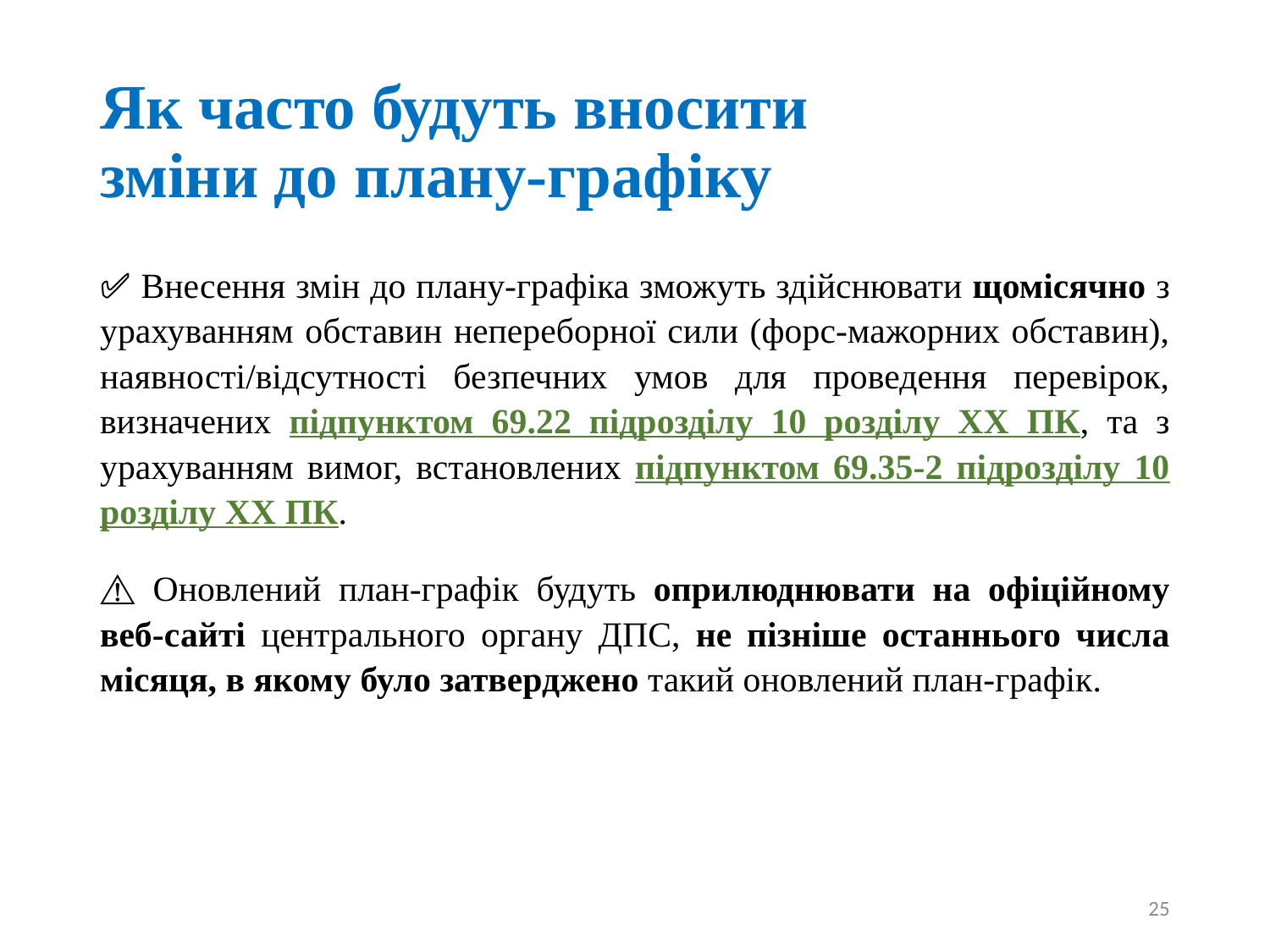

# Як часто будуть вносити зміни до плану-графіку
✅ Внесення змін до плану-графіка зможуть здійснювати щомісячно з урахуванням обставин непереборної сили (форс-мажорних обставин), наявності/відсутності безпечних умов для проведення перевірок, визначених підпунктом 69.22 підрозділу 10 розділу ХХ ПК, та з урахуванням вимог, встановлених підпунктом 69.35-2 підрозділу 10 розділу ХХ ПК.
⚠️ Оновлений план-графік будуть оприлюднювати на офіційному веб-сайті центрального органу ДПС, не пізніше останнього числа місяця, в якому було затверджено такий оновлений план-графік.

25